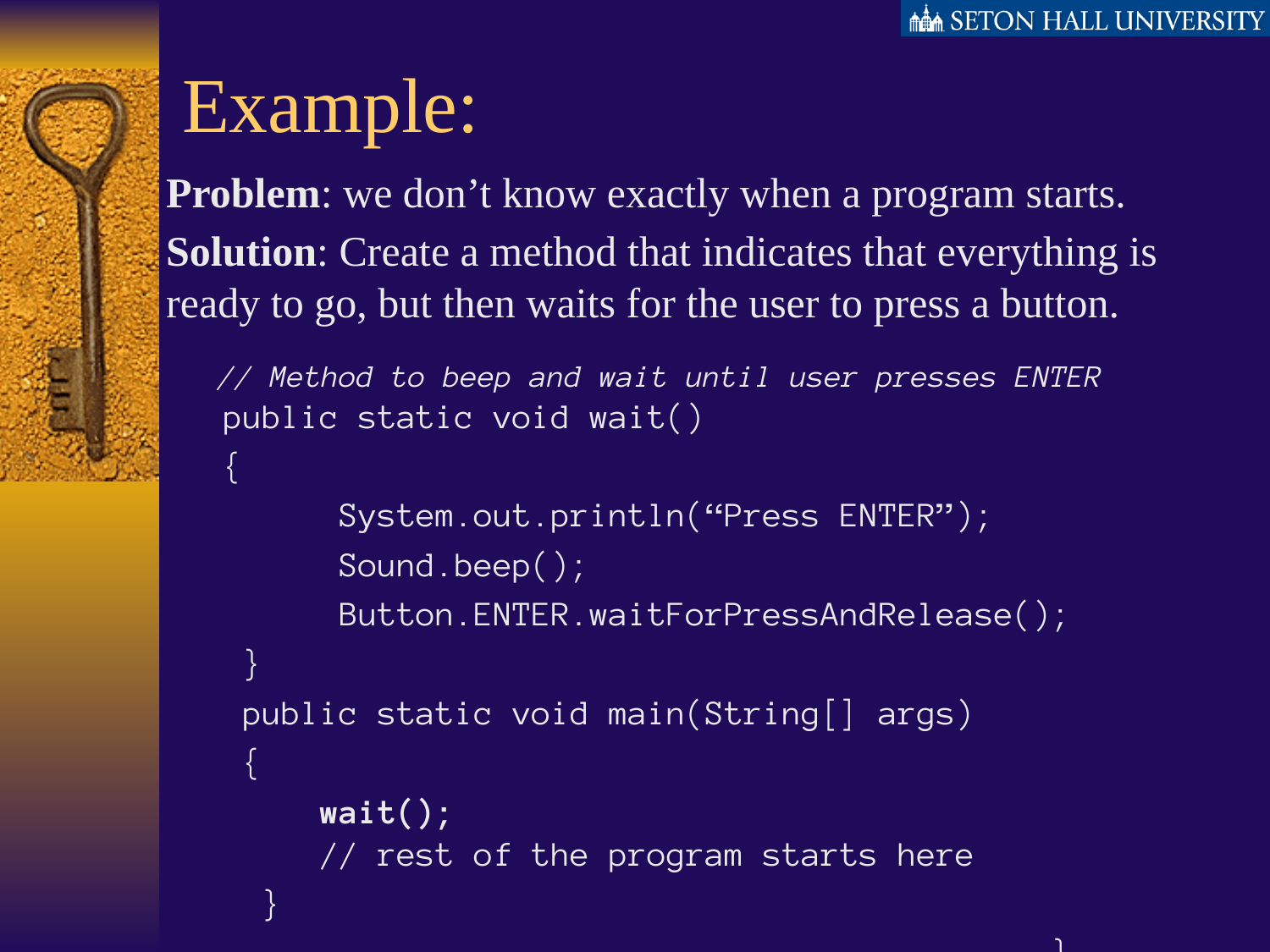

# Example:
Problem: we don’t know exactly when a program starts.
Solution: Create a method that indicates that everything is ready to go, but then waits for the user to press a button.

   // Method to beep and wait until user presses ENTER
   public static void wait()
   {
         System.out.println(“Press ENTER”);
         Sound.beep();
         Button.ENTER.waitForPressAndRelease();
    }
    public static void main(String[] args)
    {
        wait();
        // rest of the program starts here
     }
                                              }